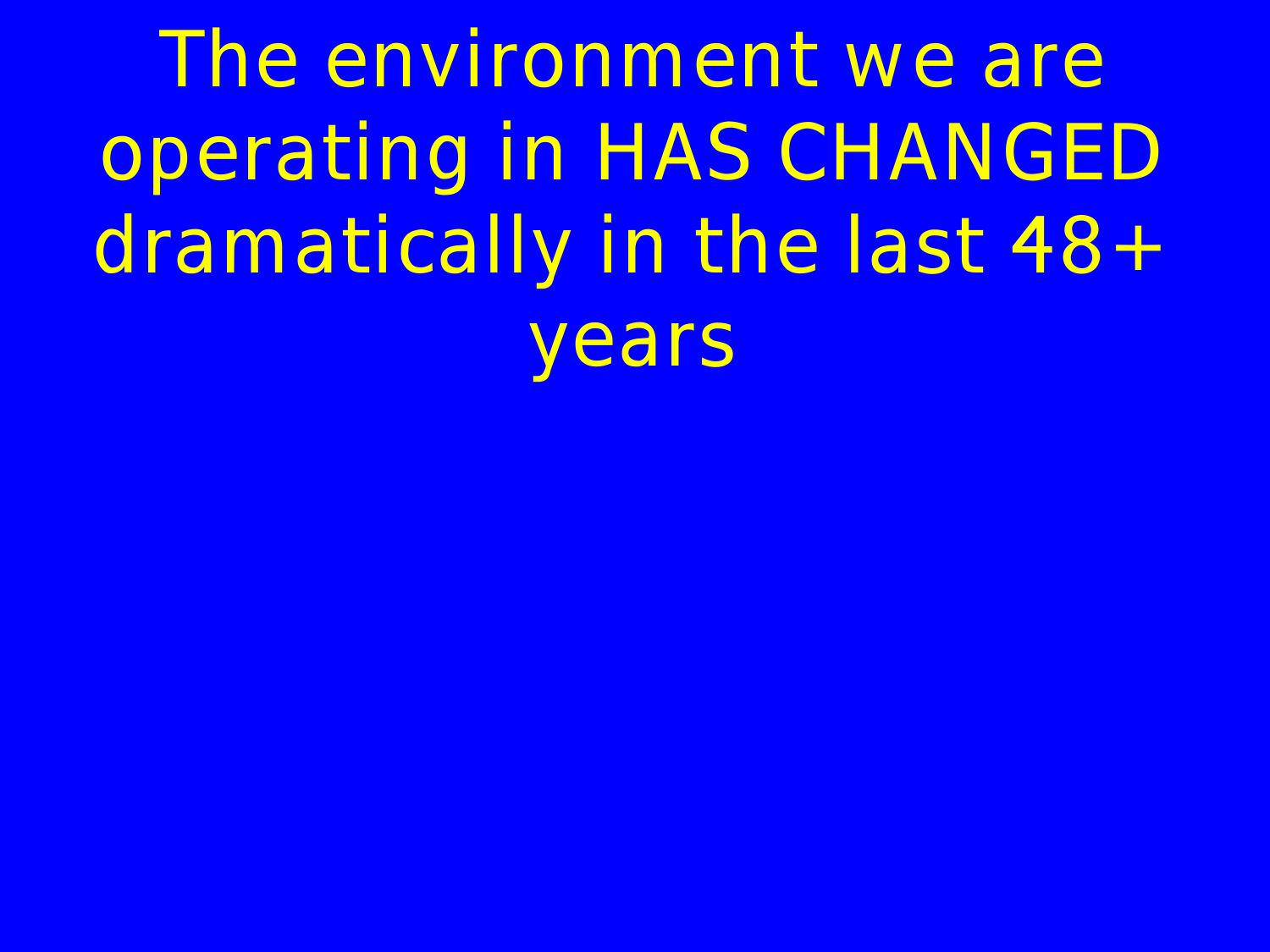

# The environment we are operating in HAS CHANGED dramatically in the last 48+ years